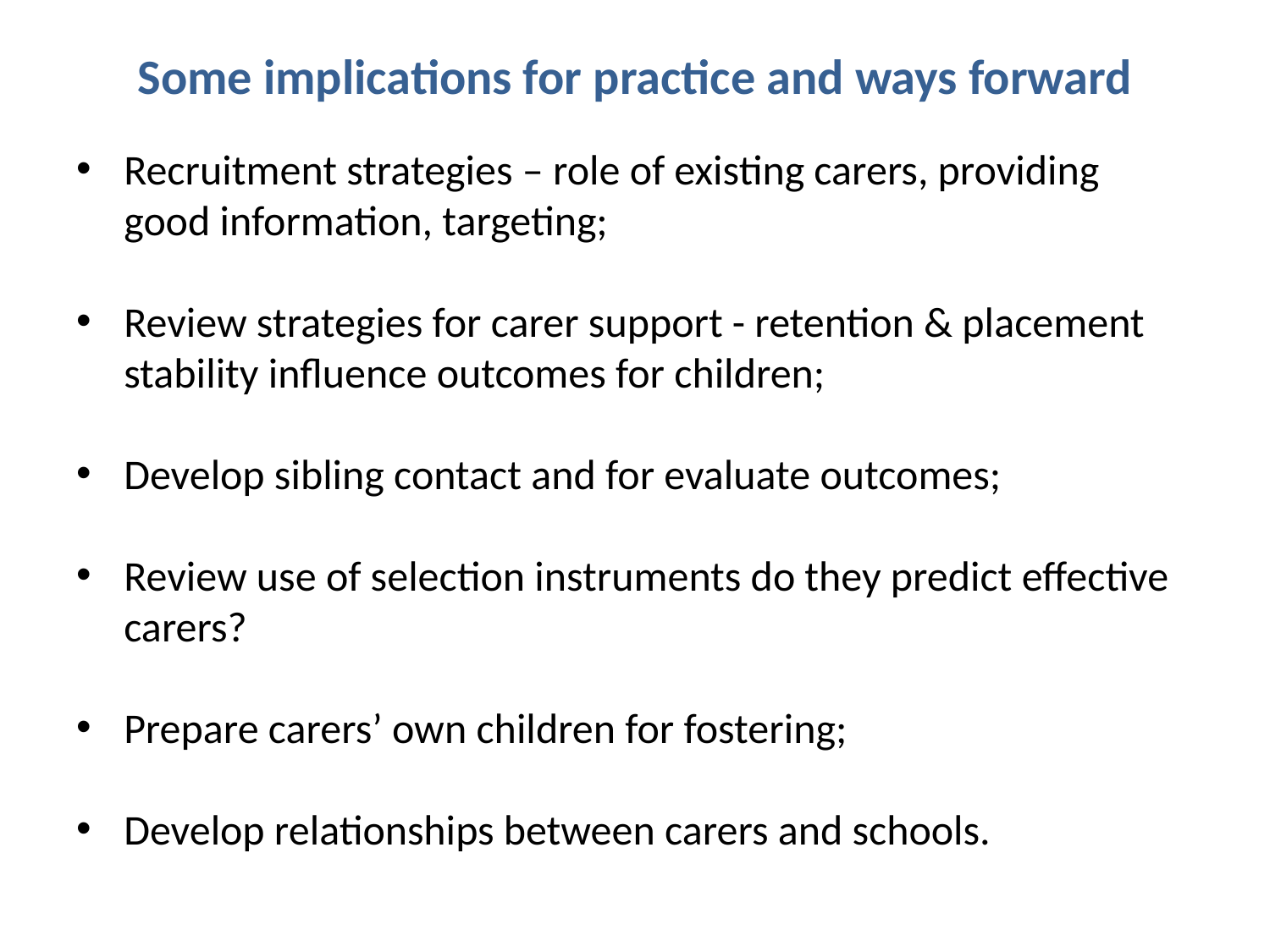

# Some implications for practice and ways forward
Recruitment strategies – role of existing carers, providing good information, targeting;

Review strategies for carer support - retention & placement stability influence outcomes for children;

Develop sibling contact and for evaluate outcomes;

Review use of selection instruments do they predict effective carers?

Prepare carers’ own children for fostering;

Develop relationships between carers and schools.